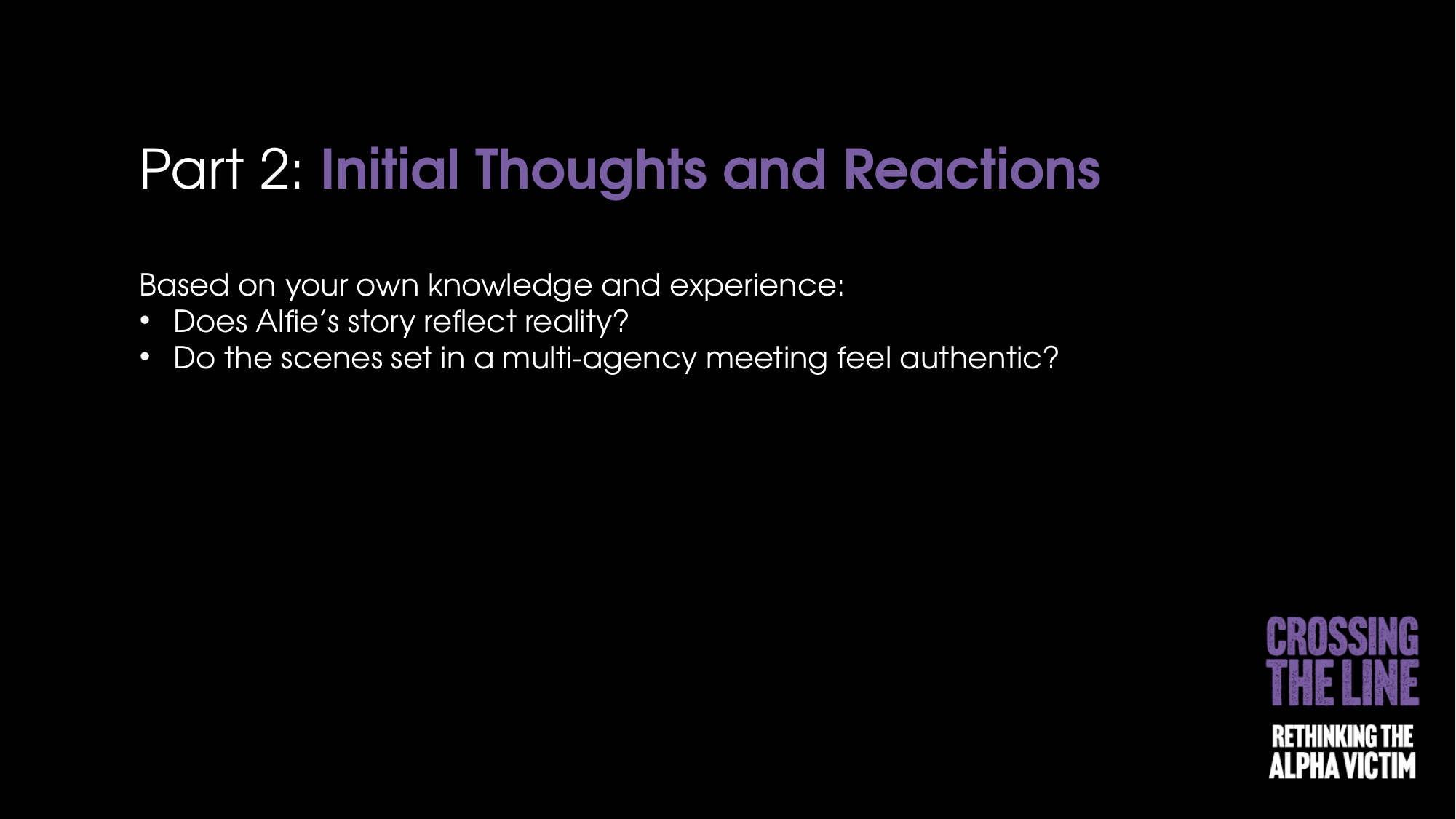

Part 2: Initial Thoughts and Reactions

Based on your own knowledge and experience:
Does Alfie’s story reflect reality?
Do the scenes set in a multi-agency meeting feel authentic?